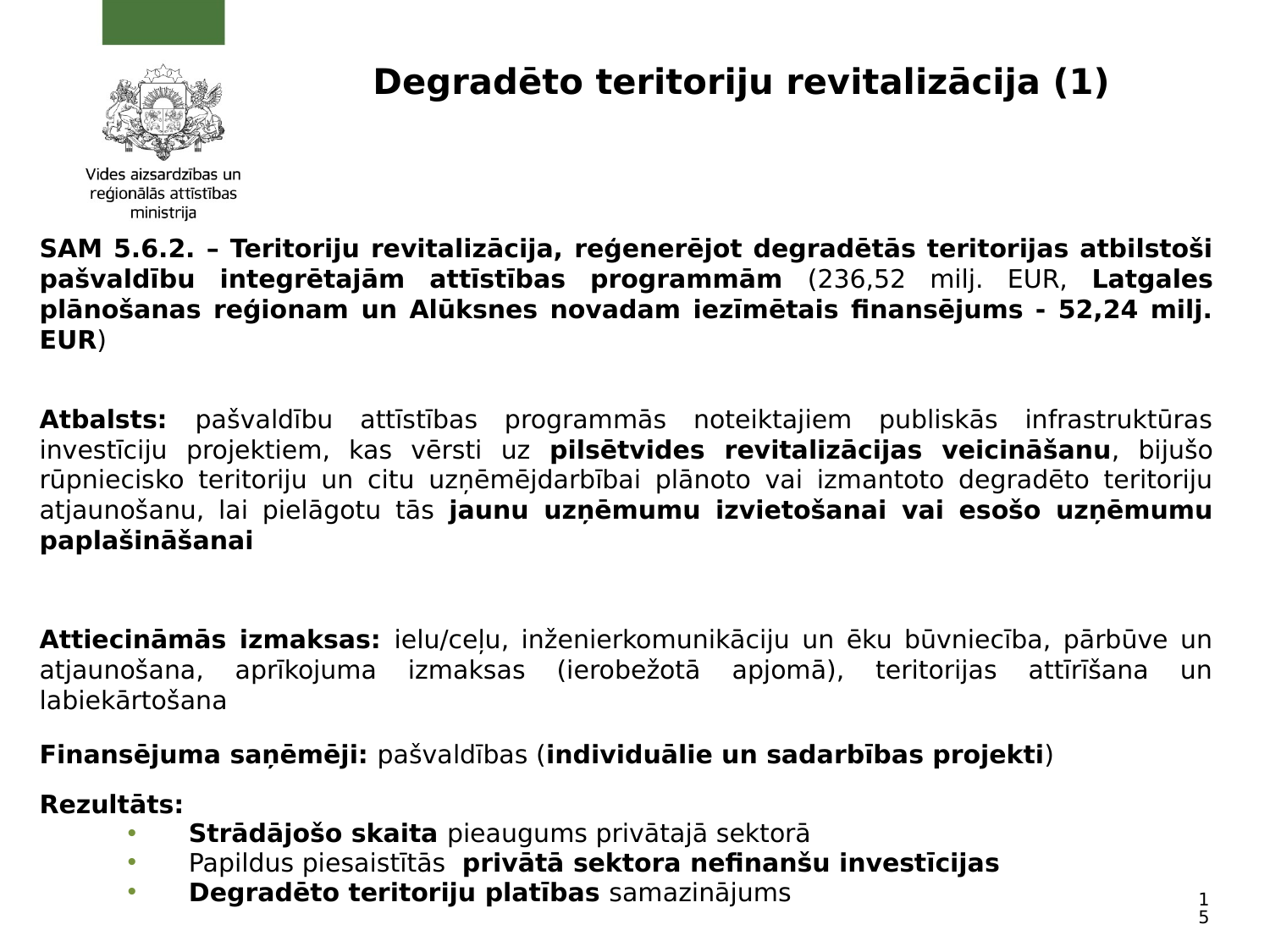

# Degradēto teritoriju revitalizācija (1)
SAM 5.6.2. – Teritoriju revitalizācija, reģenerējot degradētās teritorijas atbilstoši pašvaldību integrētajām attīstības programmām (236,52 milj. EUR, Latgales plānošanas reģionam un Alūksnes novadam iezīmētais finansējums - 52,24 milj. EUR)

Atbalsts: pašvaldību attīstības programmās noteiktajiem publiskās infrastruktūras investīciju projektiem, kas vērsti uz pilsētvides revitalizācijas veicināšanu, bijušo rūpniecisko teritoriju un citu uzņēmējdarbībai plānoto vai izmantoto degradēto teritoriju atjaunošanu, lai pielāgotu tās jaunu uzņēmumu izvietošanai vai esošo uzņēmumu paplašināšanai

Attiecināmās izmaksas: ielu/ceļu, inženierkomunikāciju un ēku būvniecība, pārbūve un atjaunošana, aprīkojuma izmaksas (ierobežotā apjomā), teritorijas attīrīšana un labiekārtošana
Finansējuma saņēmēji: pašvaldības (individuālie un sadarbības projekti)
Rezultāts:
Strādājošo skaita pieaugums privātajā sektorā
Papildus piesaistītās  privātā sektora nefinanšu investīcijas
Degradēto teritoriju platības samazinājums
15